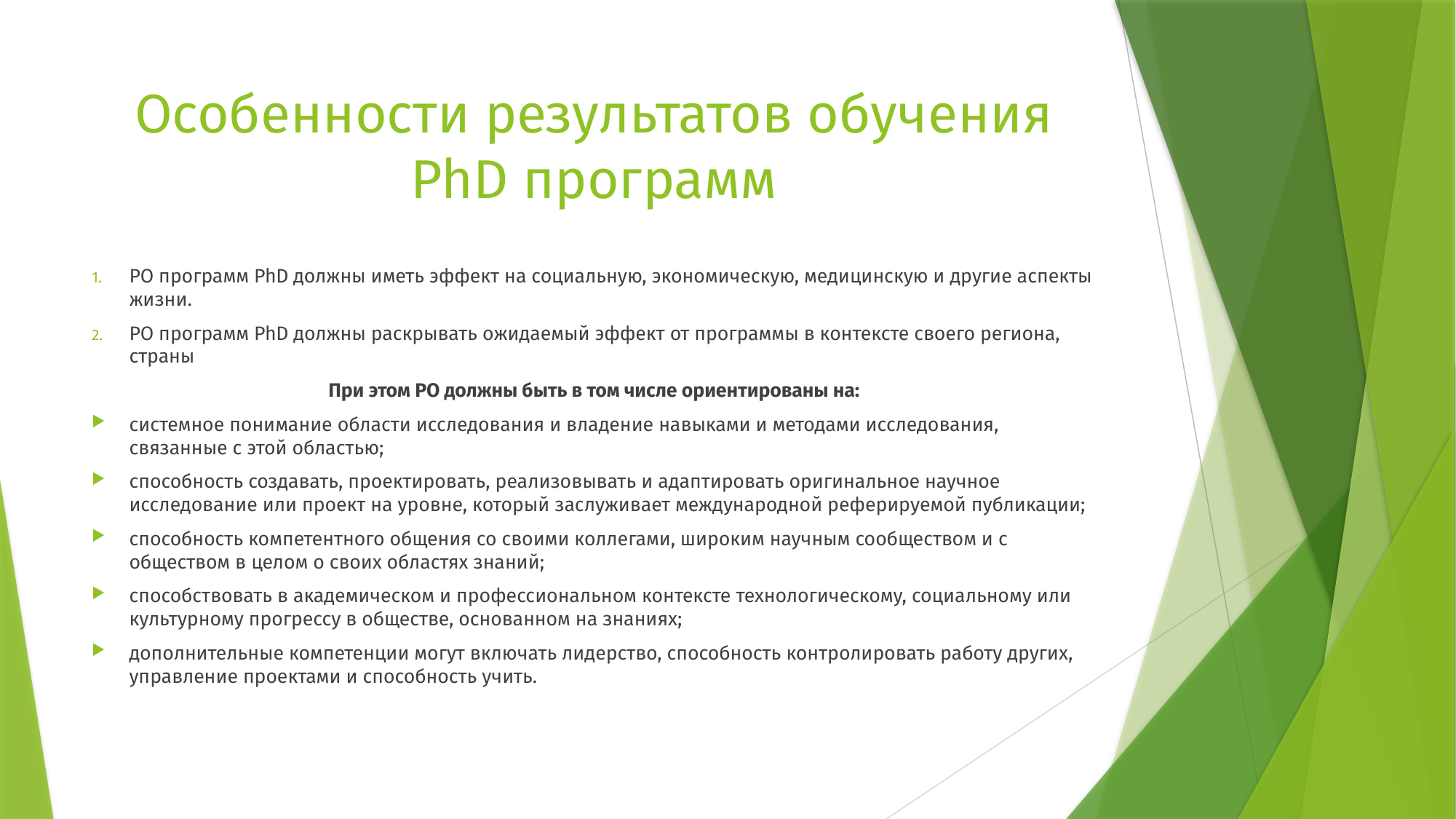

# Особенности результатов обучения PhD программ
РО программ PhD должны иметь эффект на социальную, экономическую, медицинскую и другие аспекты жизни.
РО программ PhD должны раскрывать ожидаемый эффект от программы в контексте своего региона, страны
При этом РО должны быть в том числе ориентированы на:
системное понимание области исследования и владение навыками и методами исследования, связанные с этой областью;
способность создавать, проектировать, реализовывать и адаптировать оригинальное научное исследование или проект на уровне, который заслуживает международной реферируемой публикации;
способность компетентного общения со своими коллегами, широким научным сообществом и с обществом в целом о своих областях знаний;
способствовать в академическом и профессиональном контексте технологическому, социальному или культурному прогрессу в обществе, основанном на знаниях;
дополнительные компетенции могут включать лидерство, способность контролировать работу других, управление проектами и способность учить.